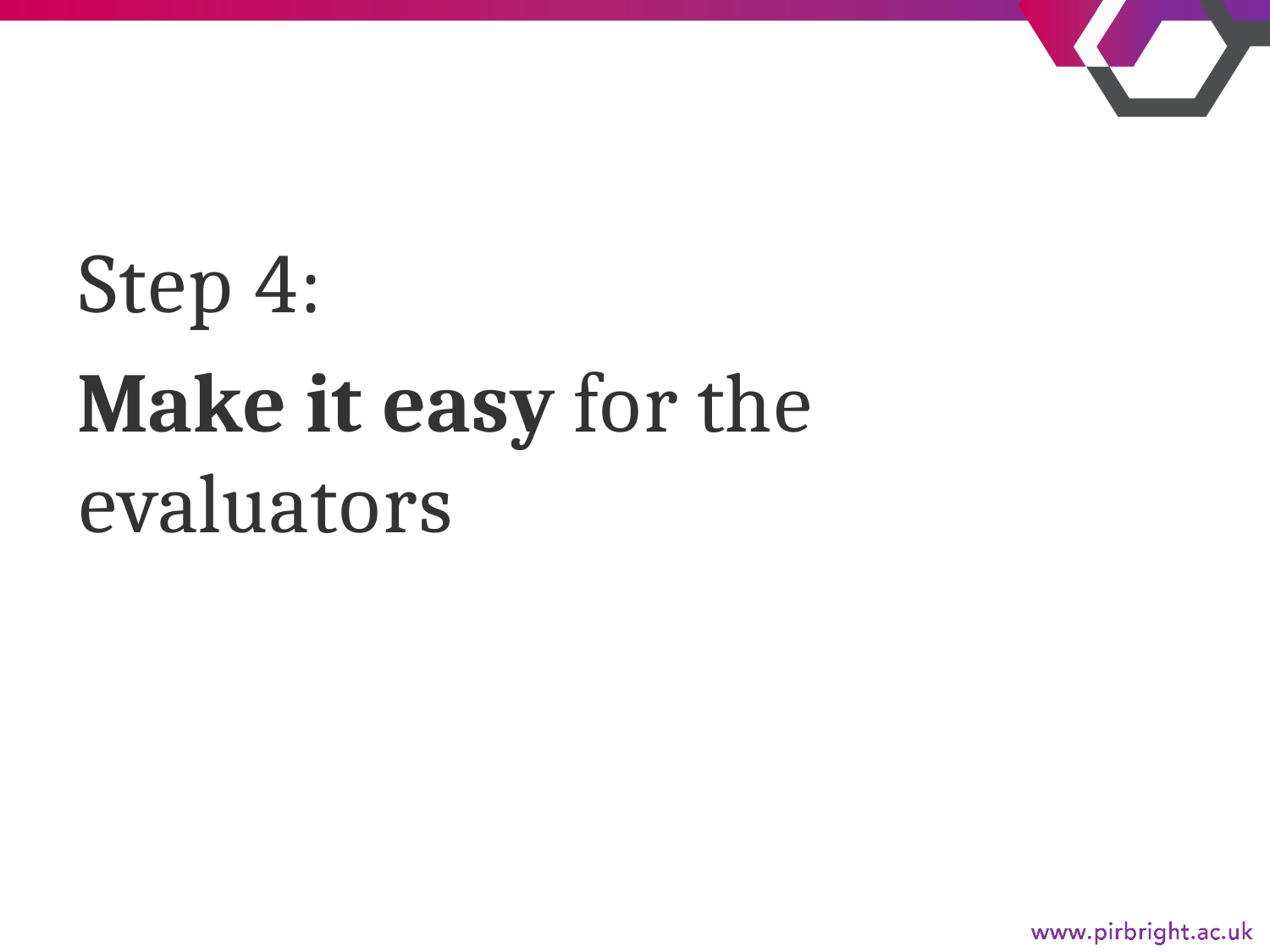

Step 4:
Make it easy for the evaluators